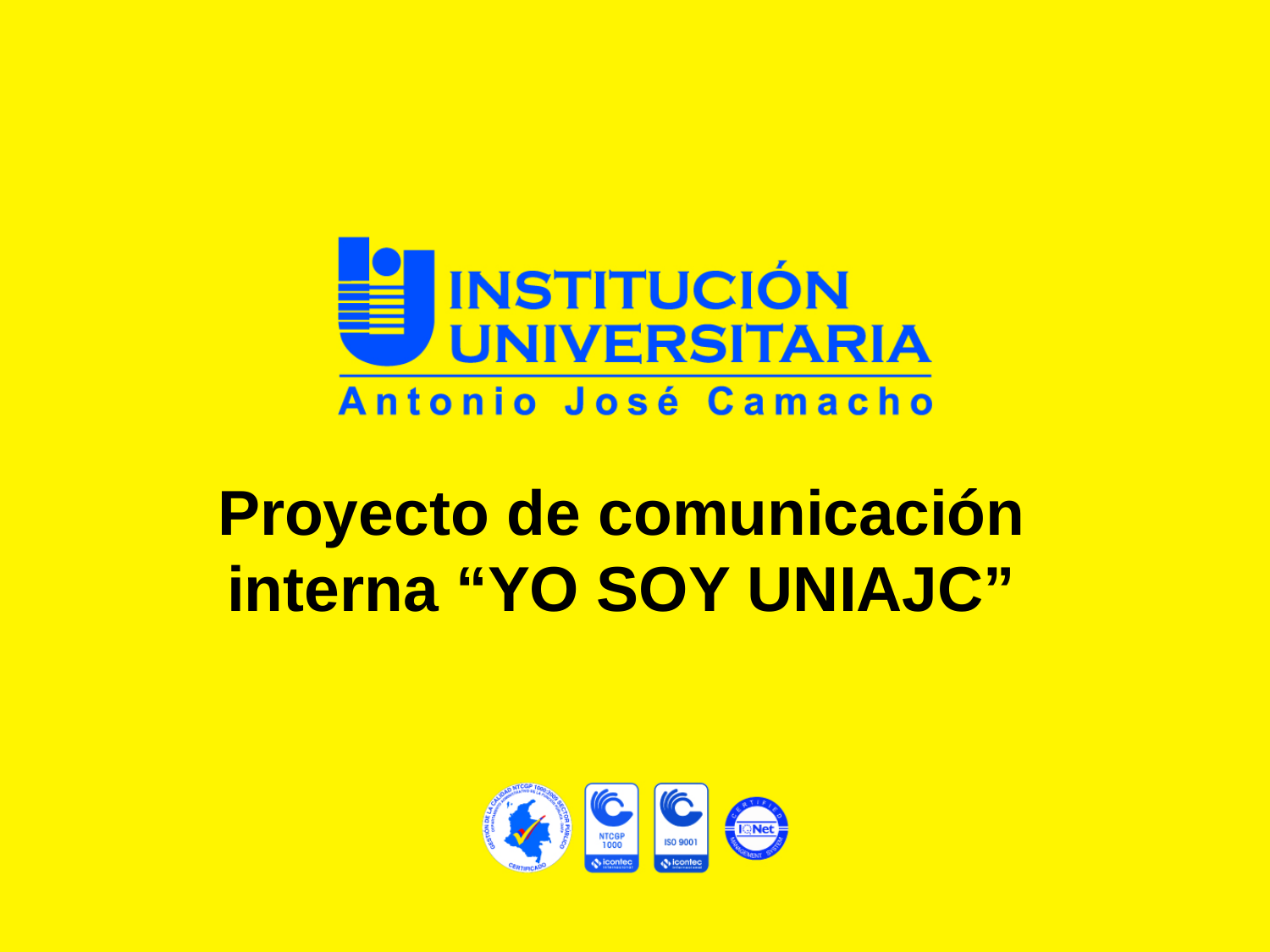

Proyecto de comunicación interna “YO SOY UNIAJC”